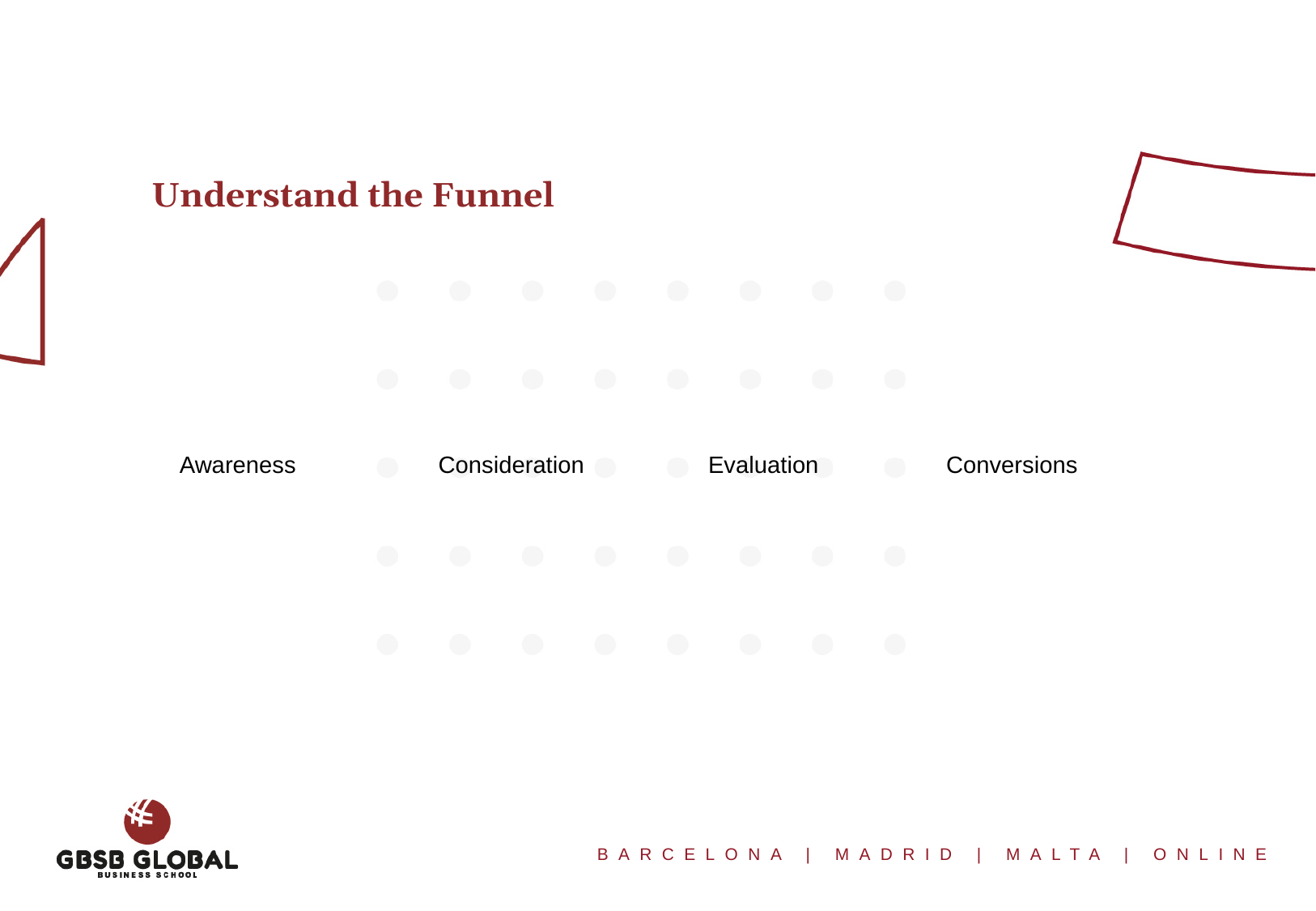

Understand the Funnel
Awareness
Consideration
Evaluation
Conversions